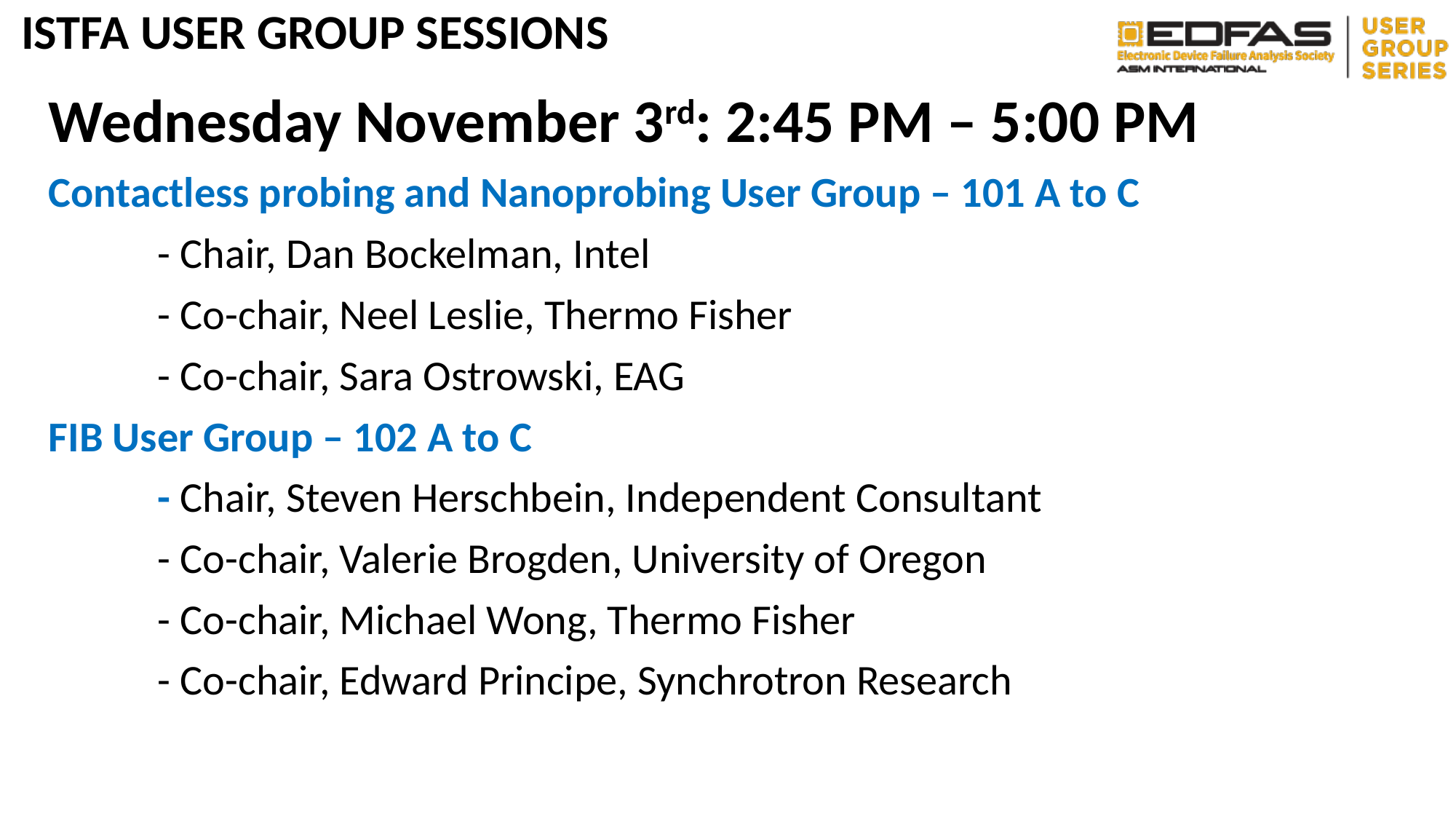

# ISTFA USER GROUP SESSIONS
Wednesday November 3rd: 2:45 PM – 5:00 PM
Contactless probing and Nanoprobing User Group – 101 A to C
	- Chair, Dan Bockelman, Intel
	- Co-chair, Neel Leslie, Thermo Fisher
	- Co-chair, Sara Ostrowski, EAG
FIB User Group – 102 A to C
	- Chair, Steven Herschbein, Independent Consultant
	- Co-chair, Valerie Brogden, University of Oregon
	- Co-chair, Michael Wong, Thermo Fisher
	- Co-chair, Edward Principe, Synchrotron Research